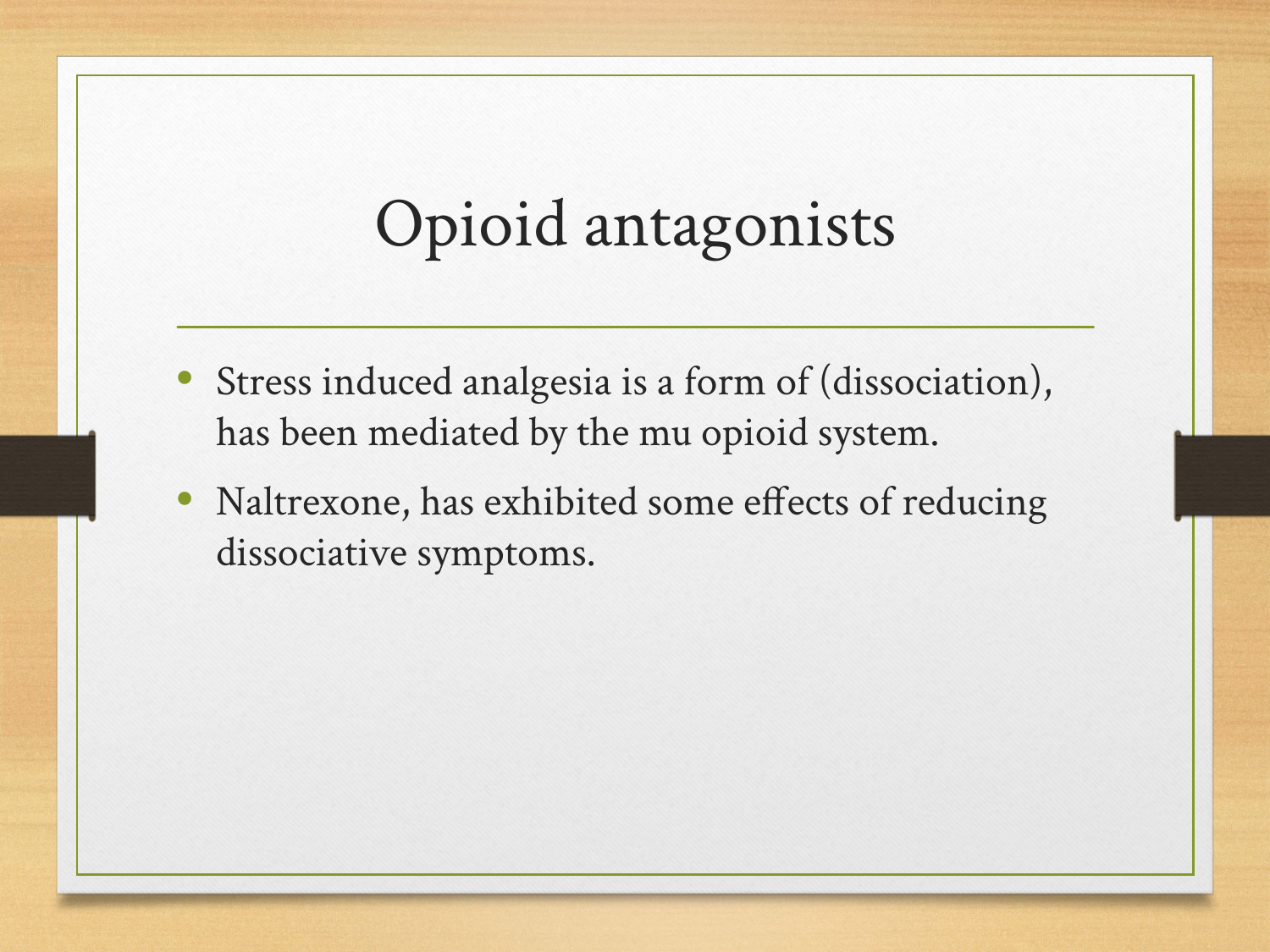

# Opioid antagonists
Stress induced analgesia is a form of (dissociation), has been mediated by the mu opioid system.
Naltrexone, has exhibited some effects of reducing dissociative symptoms.